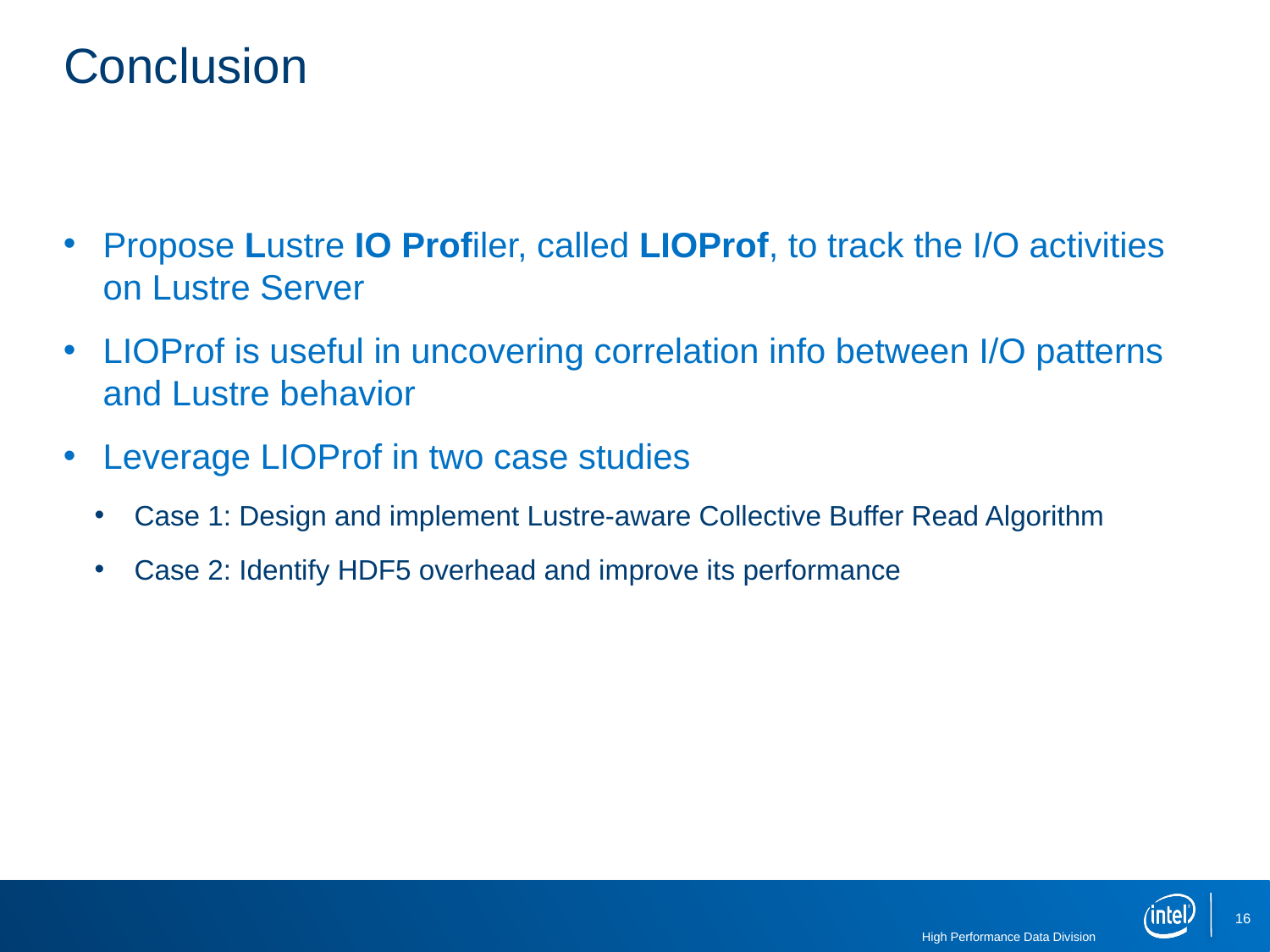

# Conclusion
Propose Lustre IO Profiler, called LIOProf, to track the I/O activities on Lustre Server
LIOProf is useful in uncovering correlation info between I/O patterns and Lustre behavior
Leverage LIOProf in two case studies
Case 1: Design and implement Lustre-aware Collective Buffer Read Algorithm
Case 2: Identify HDF5 overhead and improve its performance
16